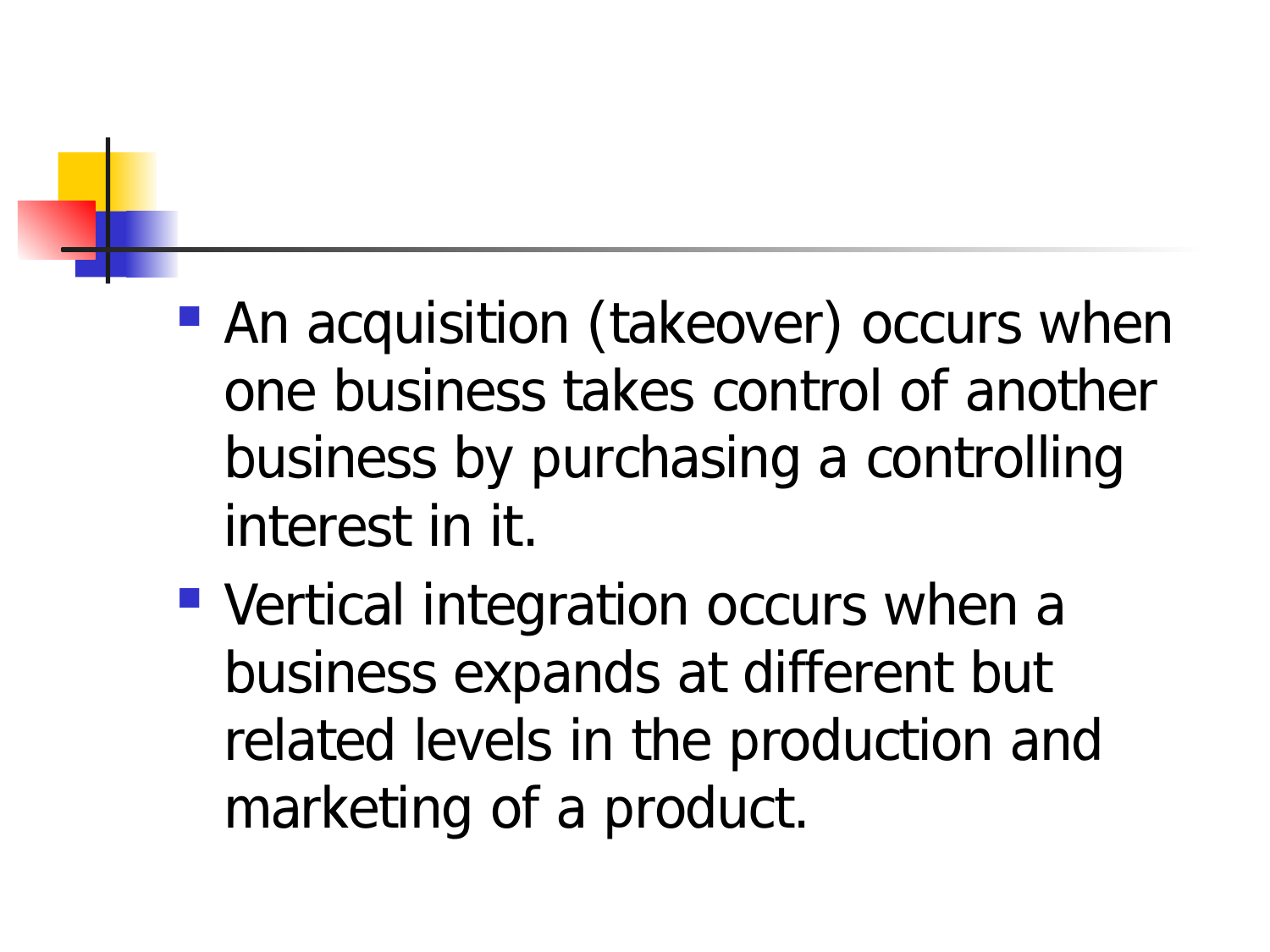

#
An acquisition (takeover) occurs when one business takes control of another business by purchasing a controlling interest in it.
Vertical integration occurs when a business expands at different but related levels in the production and marketing of a product.